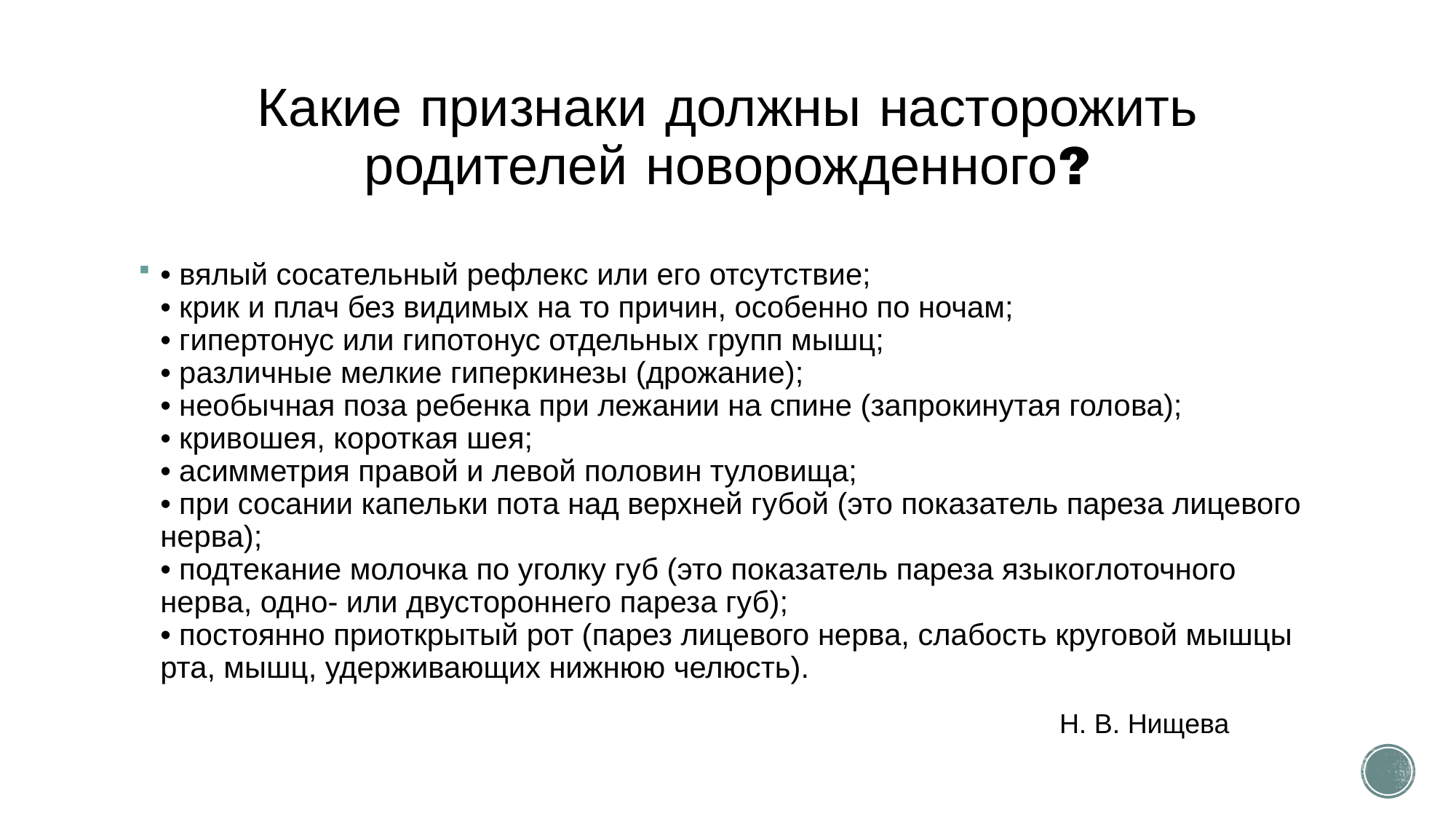

# Какие признаки должны насторожить родителей новорожденного?
• вялый сосательный рефлекс или его отсутствие;
• крик и плач без видимых на то причин, особенно по ночам;
• гипертонус или гипотонус отдельных групп мышц;
• различные мелкие гиперкинезы (дрожание);
• необычная поза ребенка при лежании на спине (запрокинутая голова);
• кривошея, короткая шея;
• асимметрия правой и левой половин туловища;
• при сосании капельки пота над верхней губой (это показатель пареза лицевого нерва);
• подтекание молочка по уголку губ (это показатель пареза языкоглоточного нерва, одно- или двустороннего пареза губ);
• постоянно приоткрытый рот (парез лицевого нерва, слабость круговой мышцы рта, мышц, удерживающих нижнюю челюсть).
Н. В. Нищева